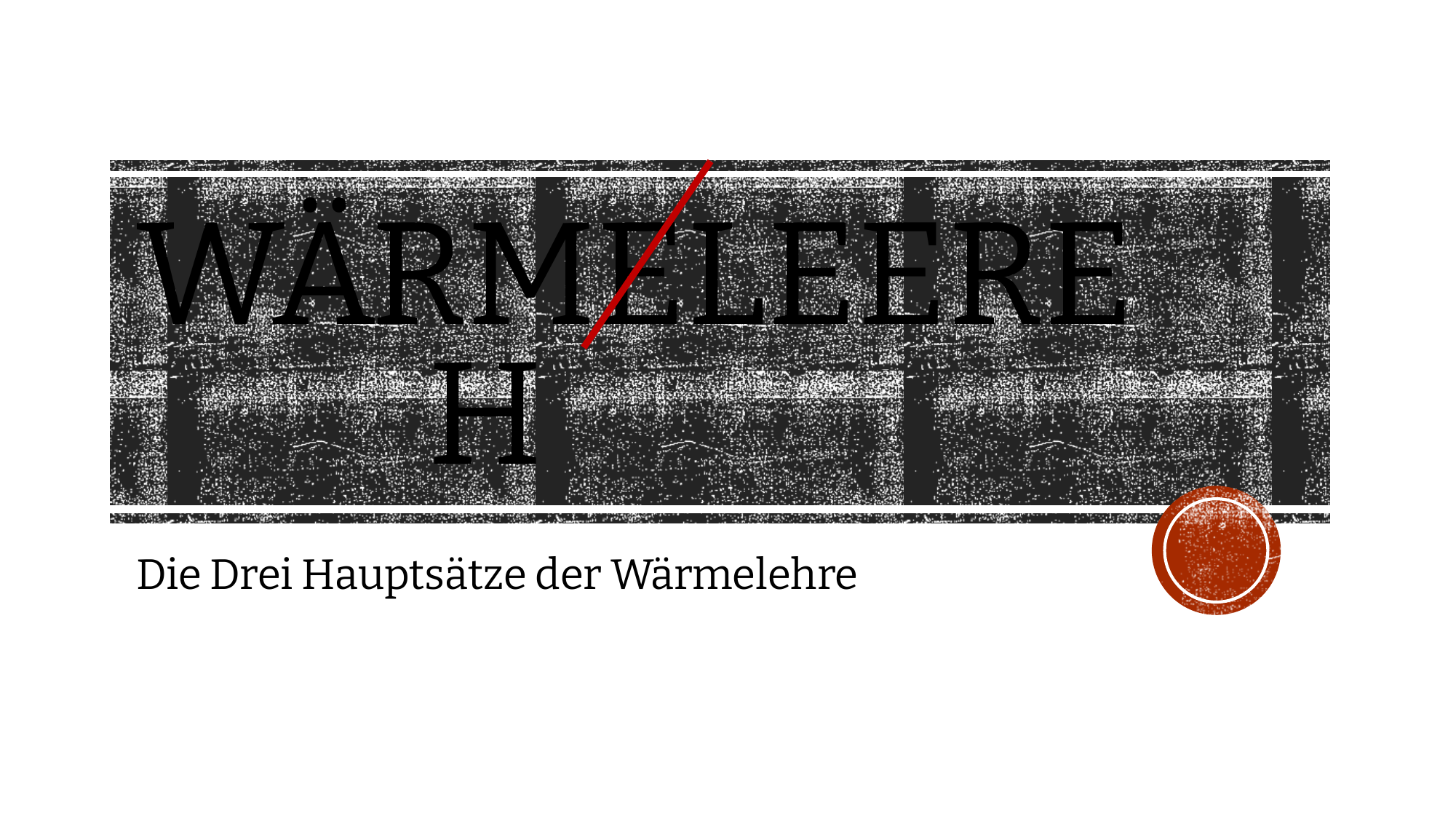

# WärmeleEre H
Die Drei Hauptsätze der Wärmelehre